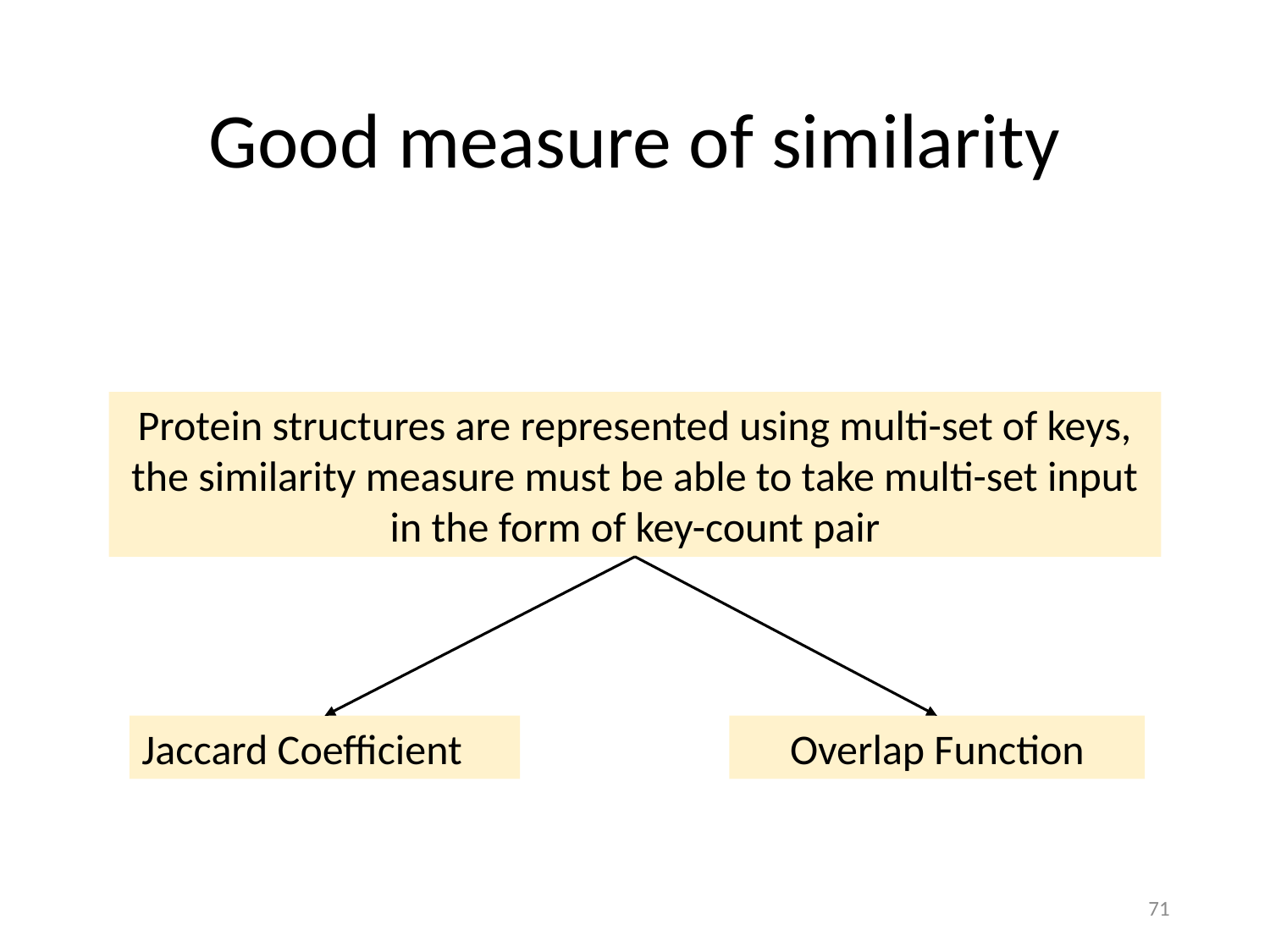

# Good measure of similarity
Protein structures are represented using multi-set of keys, the similarity measure must be able to take multi-set input in the form of key-count pair
Overlap Function
Jaccard Coefficient
71